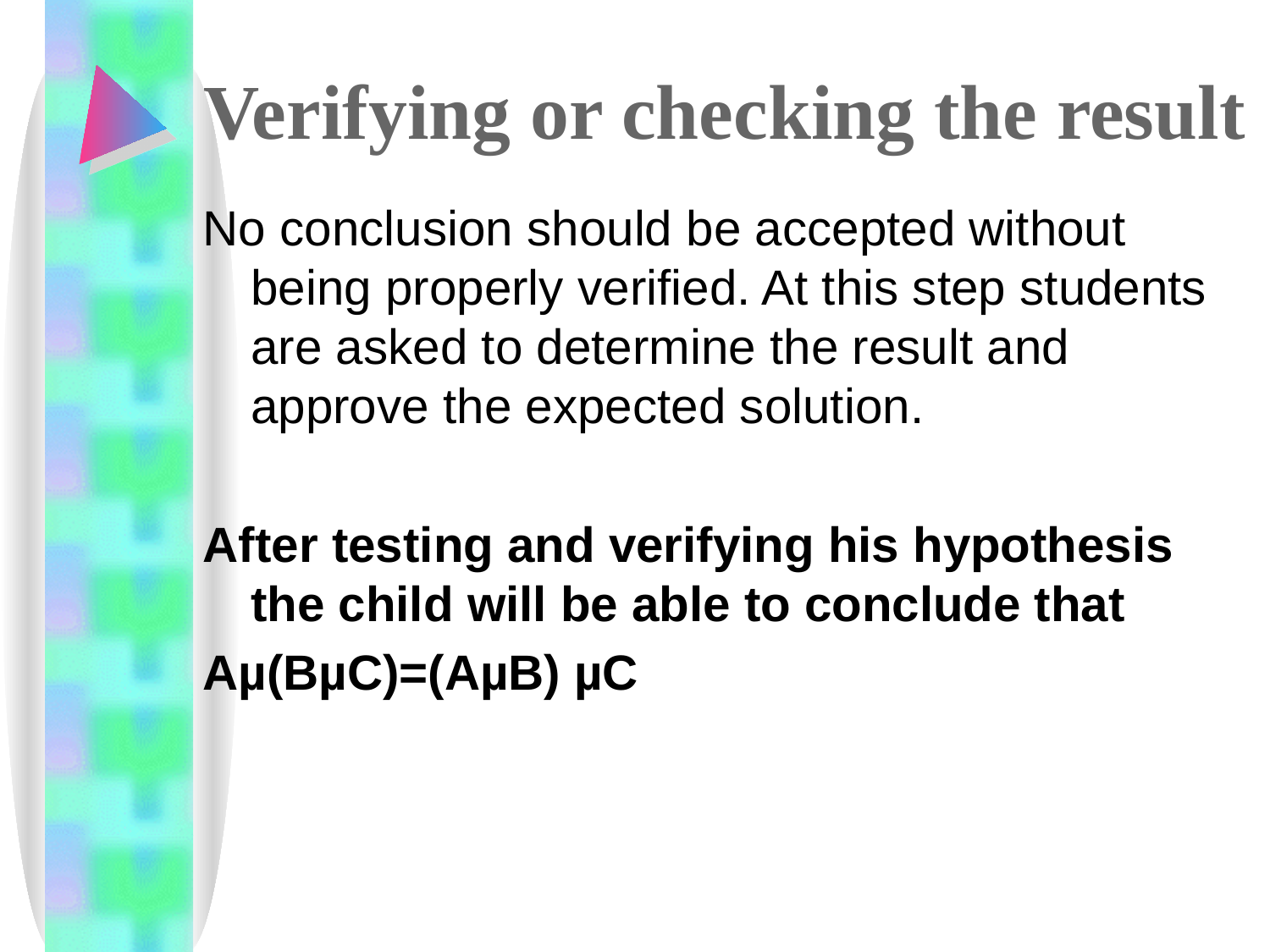

# Verifying or checking the result
No conclusion should be accepted without being properly verified. At this step students are asked to determine the result and approve the expected solution.

After testing and verifying his hypothesis the child will be able to conclude that
Aµ(BµC)=(AµB) µC